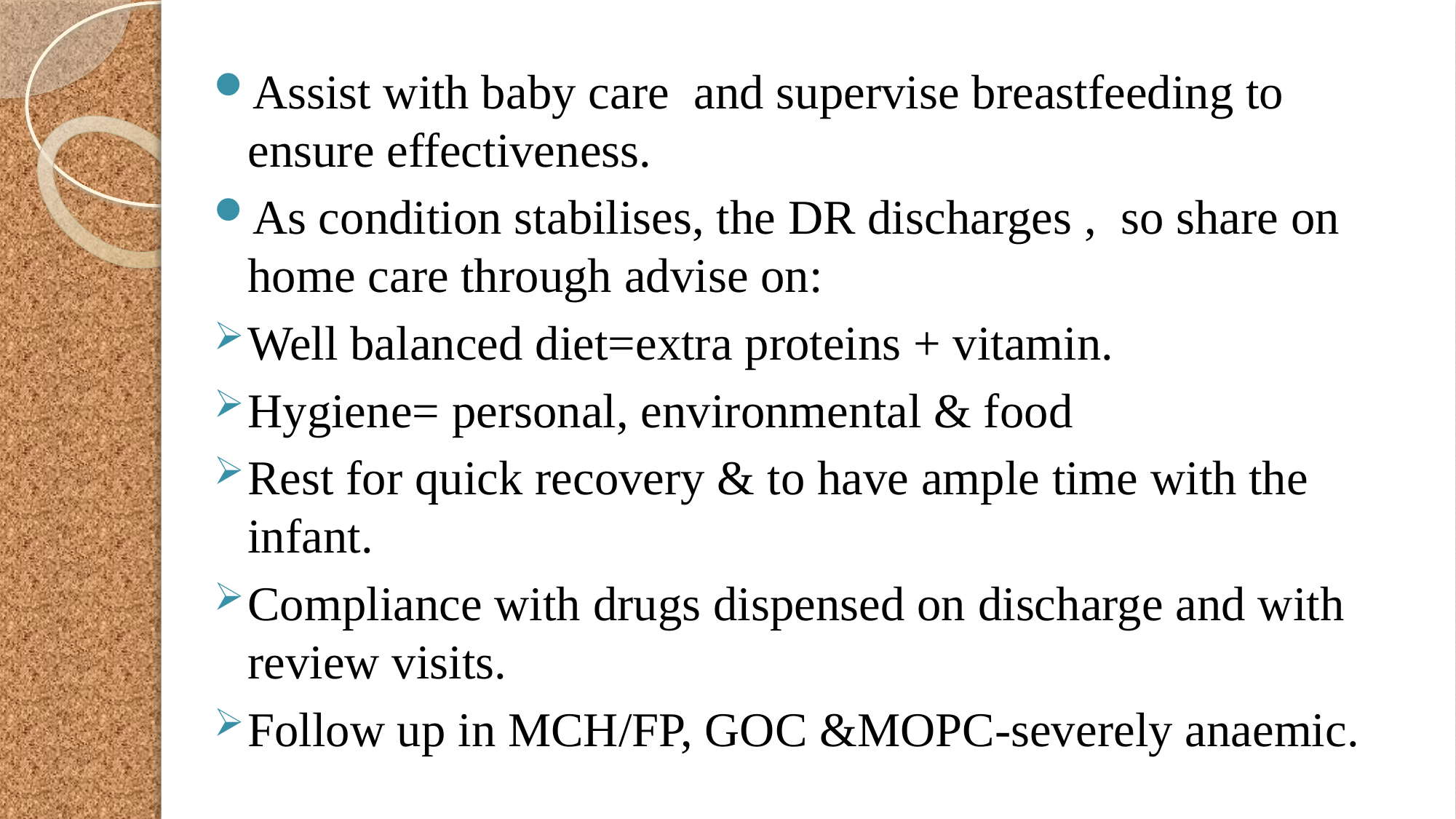

Assist with baby care  and supervise breastfeeding to ensure effectiveness.
As condition stabilises, the DR discharges ,  so share on home care through advise on:
Well balanced diet=extra proteins + vitamin.
Hygiene= personal, environmental & food
Rest for quick recovery & to have ample time with the infant.
Compliance with drugs dispensed on discharge and with review visits.
Follow up in MCH/FP, GOC &MOPC-severely anaemic.